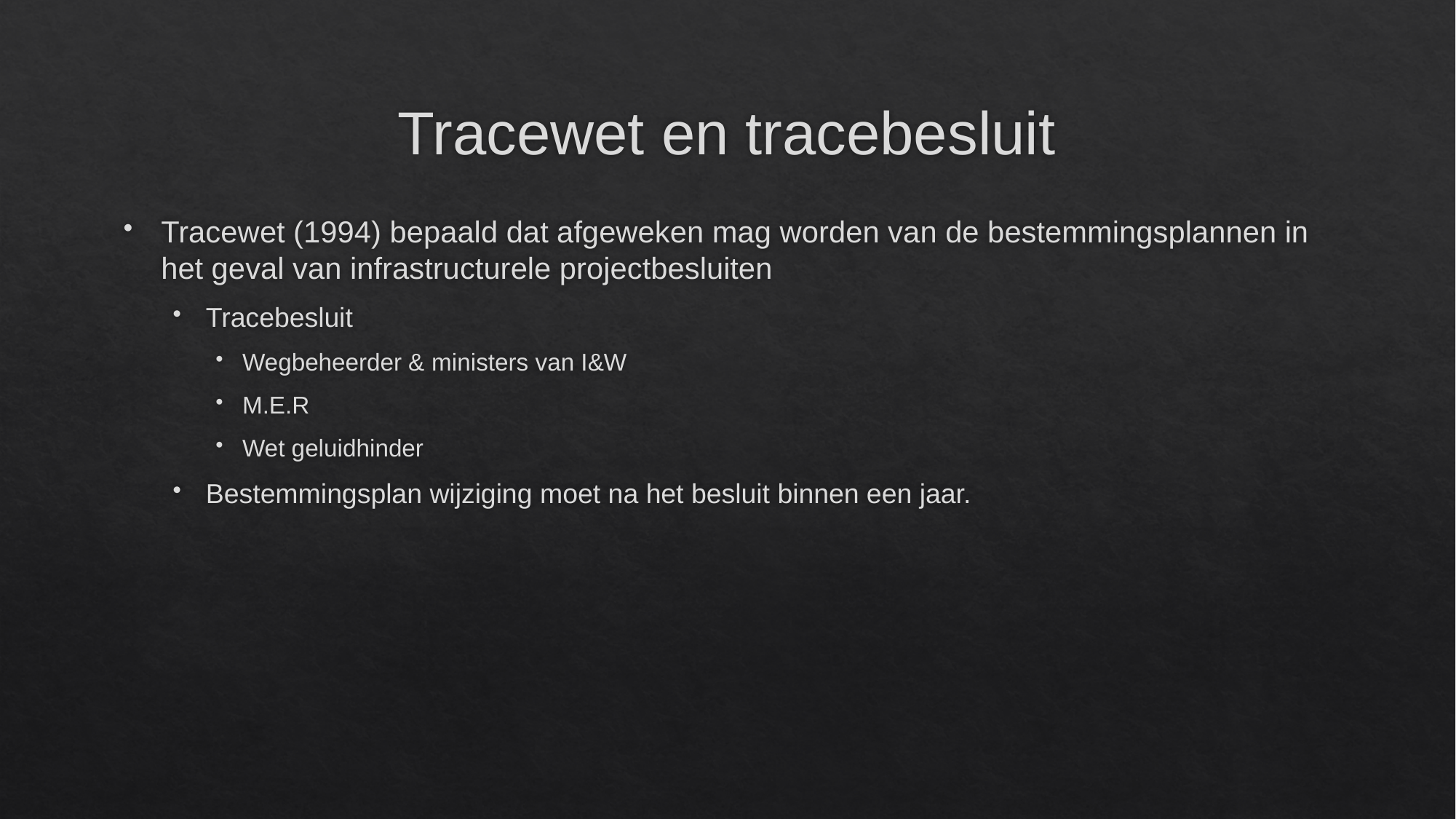

# Tracewet en tracebesluit
Tracewet (1994) bepaald dat afgeweken mag worden van de bestemmingsplannen in het geval van infrastructurele projectbesluiten
Tracebesluit
Wegbeheerder & ministers van I&W
M.E.R
Wet geluidhinder
Bestemmingsplan wijziging moet na het besluit binnen een jaar.